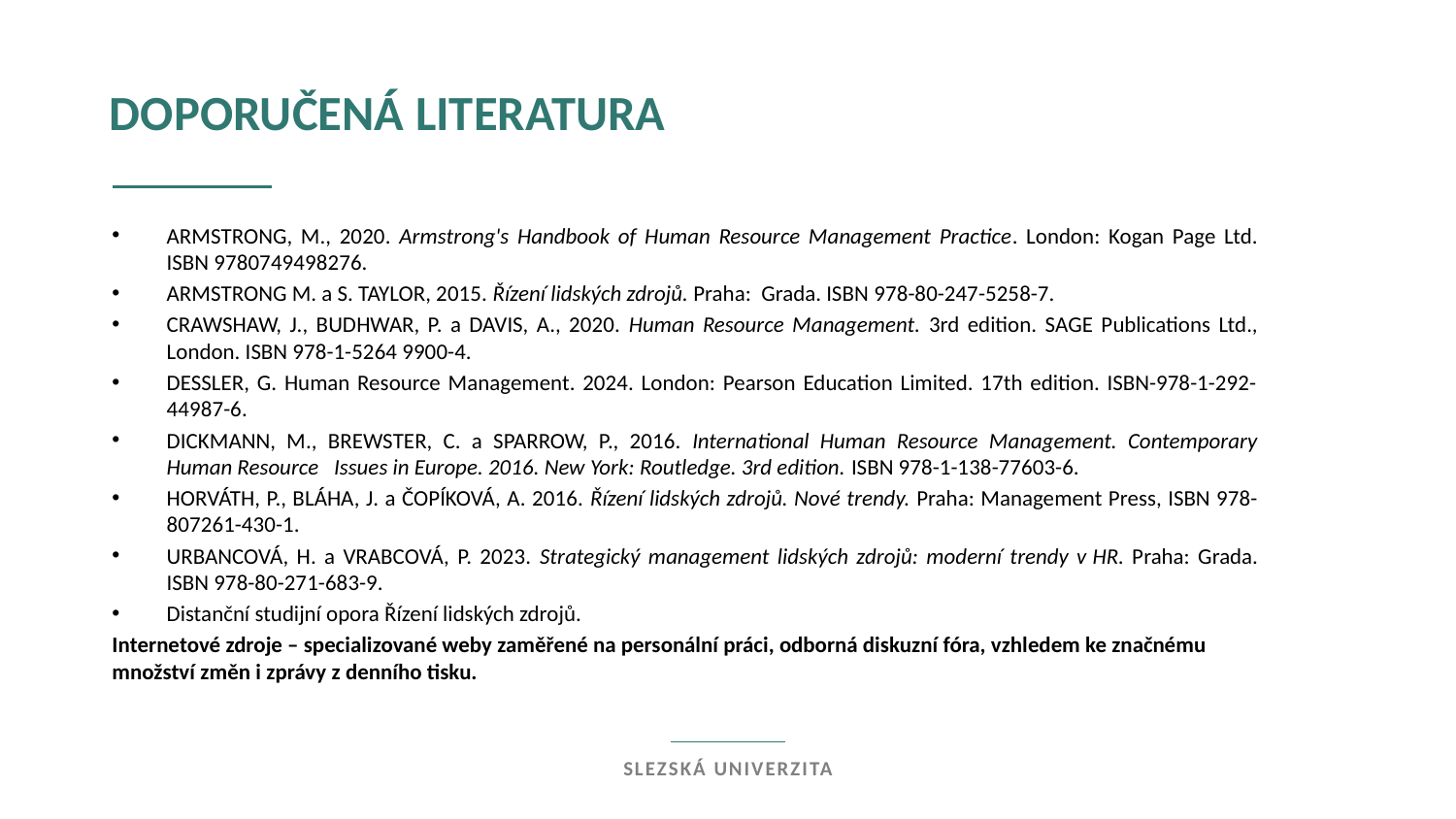

Doporučená literatura

ARMSTRONG, M., 2020. Armstrong's Handbook of Human Resource Management Practice. London: Kogan Page Ltd. ISBN 9780749498276.
ARMSTRONG M. a S. TAYLOR, 2015. Řízení lidských zdrojů. Praha:  Grada. ISBN 978-80-247-5258-7.
CRAWSHAW, J., BUDHWAR, P. a DAVIS, A., 2020. Human Resource Management. 3rd edition. SAGE Publications Ltd., London. ISBN 978-1-5264 9900-4.
DESSLER, G. Human Resource Management. 2024. London: Pearson Education Limited. 17th edition. ISBN-978-1-292-44987-6.
DICKMANN, M., BREWSTER, C. a SPARROW, P., 2016. International Human Resource Management. Contemporary Human Resource   Issues in Europe. 2016. New York: Routledge. 3rd edition. ISBN 978-1-138-77603-6.
HORVÁTH, P., BLÁHA, J. a ČOPÍKOVÁ, A. 2016. Řízení lidských zdrojů. Nové trendy. Praha: Management Press, ISBN 978-807261-430-1.
URBANCOVÁ, H. a VRABCOVÁ, P. 2023. Strategický management lidských zdrojů: moderní trendy v HR. Praha: Grada. ISBN 978-80-271-683-9.
Distanční studijní opora Řízení lidských zdrojů.
Internetové zdroje – specializované weby zaměřené na personální práci, odborná diskuzní fóra, vzhledem ke značnému množství změn i zprávy z denního tisku.
Slezská univerzita